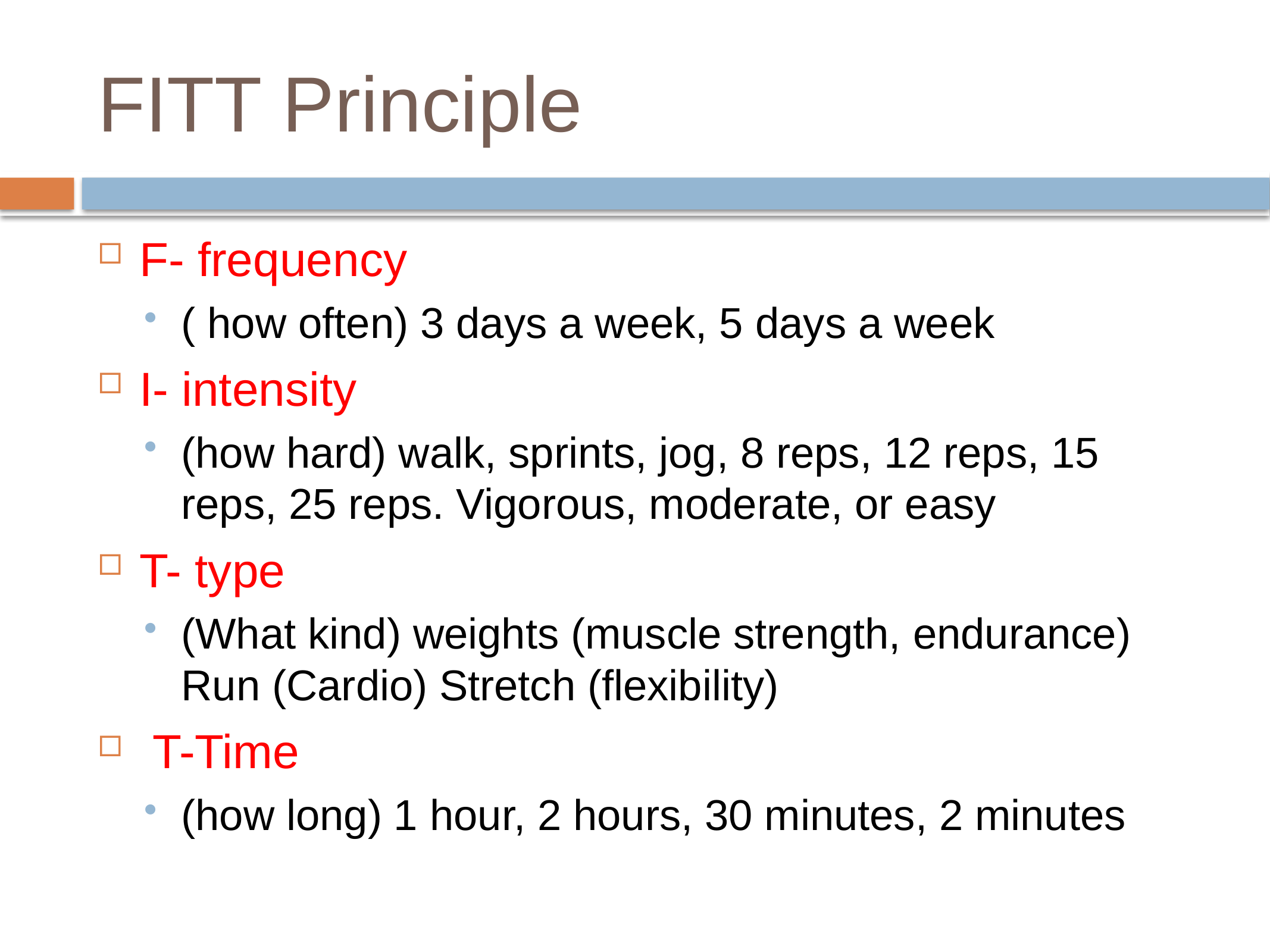

# FITT Principle
F- frequency
( how often) 3 days a week, 5 days a week
I- intensity
(how hard) walk, sprints, jog, 8 reps, 12 reps, 15 reps, 25 reps. Vigorous, moderate, or easy
T- type
(What kind) weights (muscle strength, endurance) Run (Cardio) Stretch (flexibility)
 T-Time
(how long) 1 hour, 2 hours, 30 minutes, 2 minutes